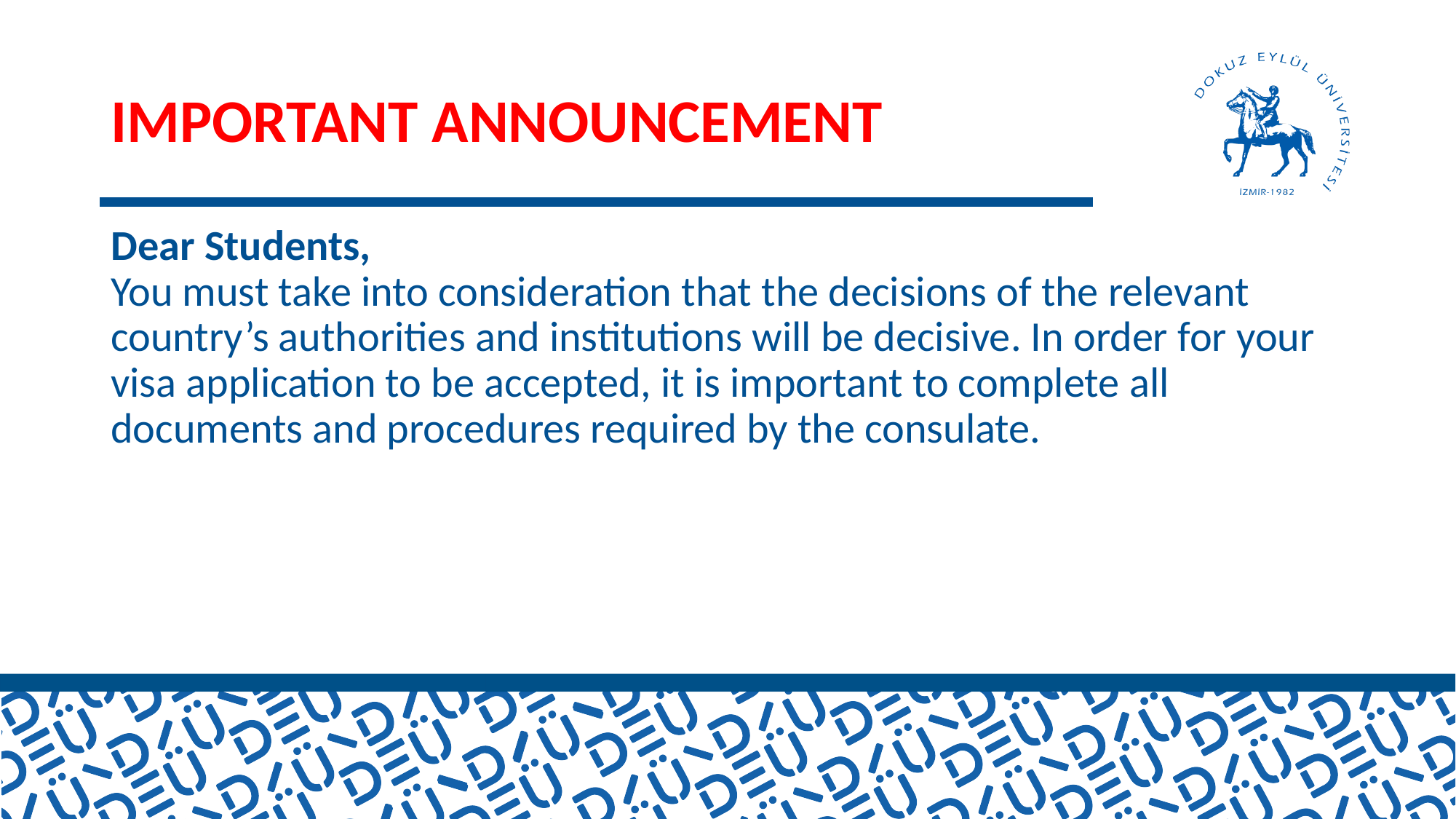

# IMPORTANT ANNOUNCEMENT
Dear Students,
You must take into consideration that the decisions of the relevant country’s authorities and institutions will be decisive. In order for your visa application to be accepted, it is important to complete all documents and procedures required by the consulate.